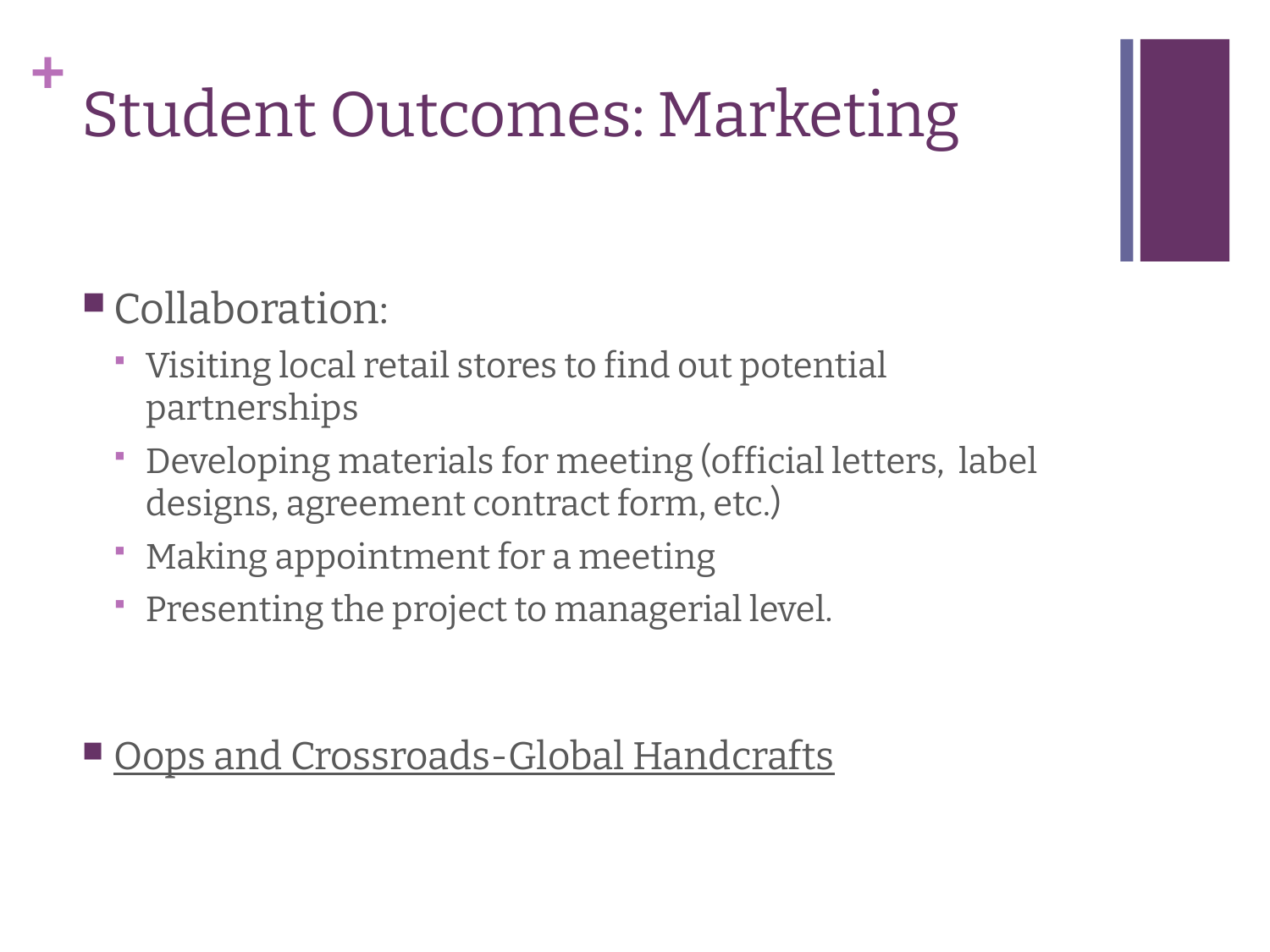

# Student Outcomes: Marketing
Collaboration:
Visiting local retail stores to find out potential partnerships
Developing materials for meeting (official letters,  label designs, agreement contract form, etc.)
Making appointment for a meeting
Presenting the project to managerial level.

Oops and Crossroads-Global Handcrafts